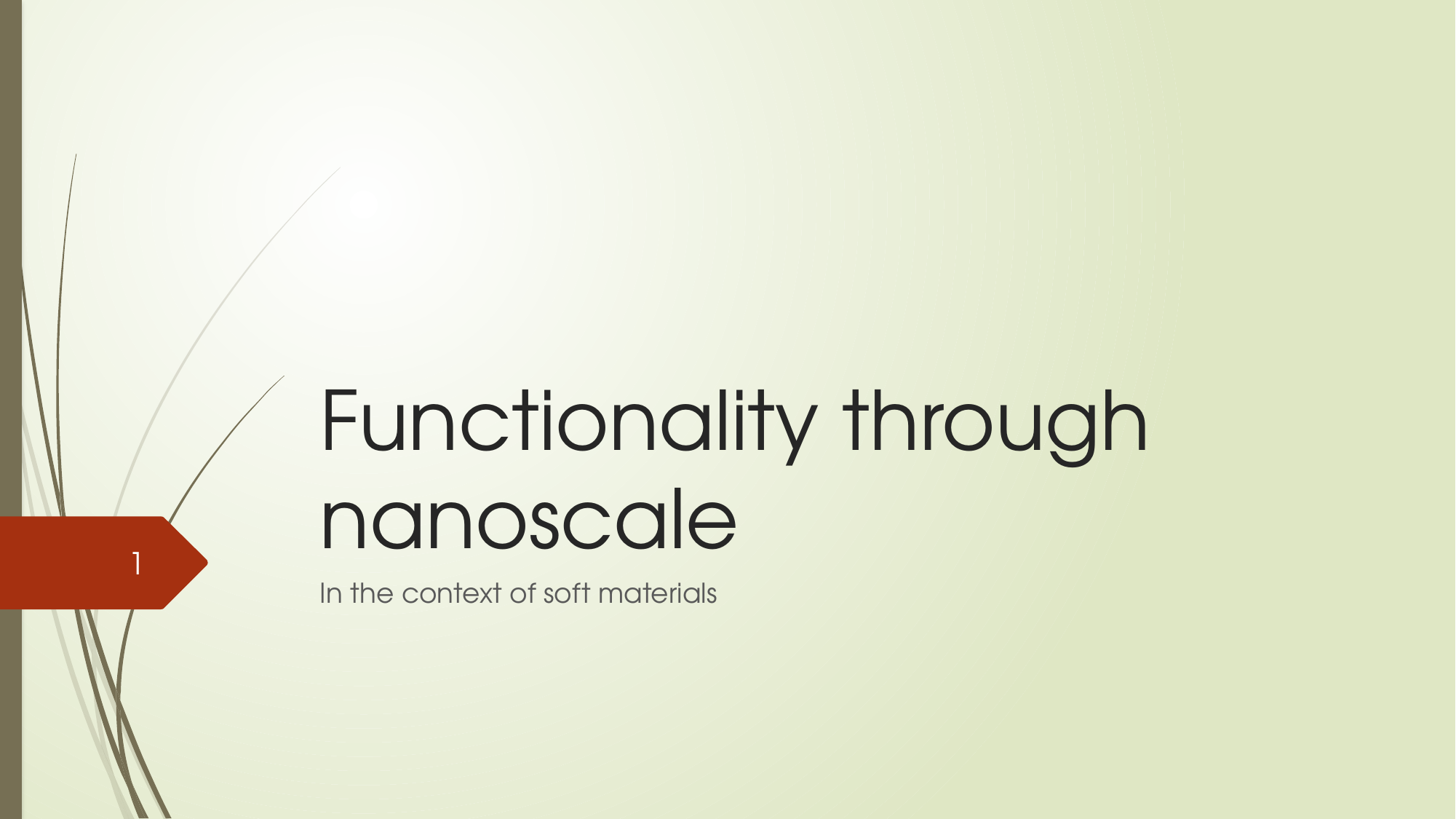

# Functionality through nanoscale
1
In the context of soft materials